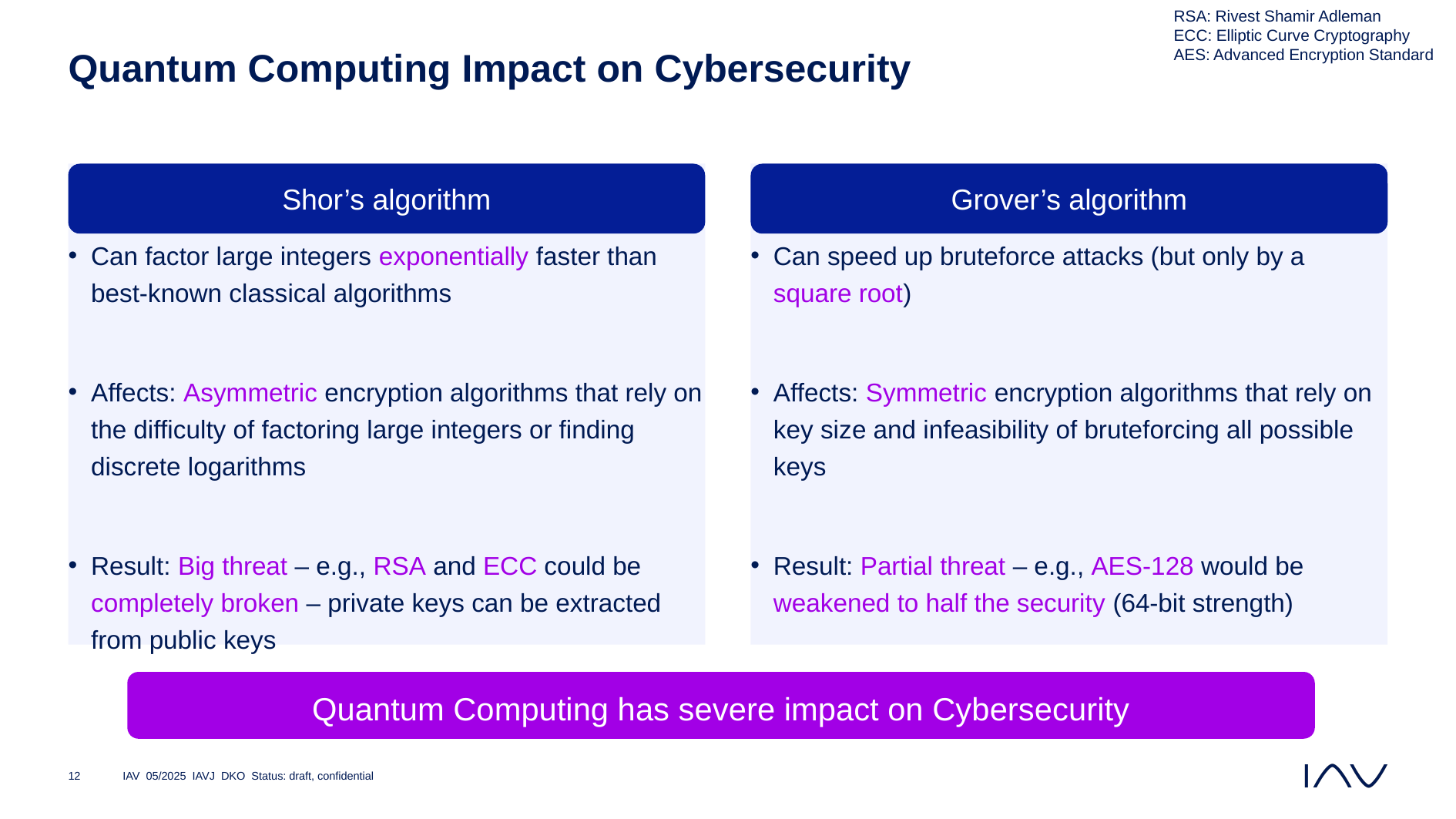

RSA: Rivest Shamir Adleman
ECC: Elliptic Curve Cryptography
AES: Advanced Encryption Standard
# Quantum Computing Impact on Cybersecurity

Shor’s algorithm

Grover’s algorithm
Can factor large integers exponentially faster than best-known classical algorithms

Affects: Asymmetric encryption algorithms that rely on the difficulty of factoring large integers or finding discrete logarithms

Result: Big threat – e.g., RSA and ECC could be completely broken – private keys can be extracted from public keys

Can speed up bruteforce attacks (but only by a square root)

Affects: Symmetric encryption algorithms that rely on key size and infeasibility of bruteforcing all possible keys

Result: Partial threat – e.g., AES-128 would be weakened to half the security (64-bit strength)
Quantum Computing has severe impact on Cybersecurity
IAV  05/2025  IAVJ  DKO  Status: draft, confidential
12